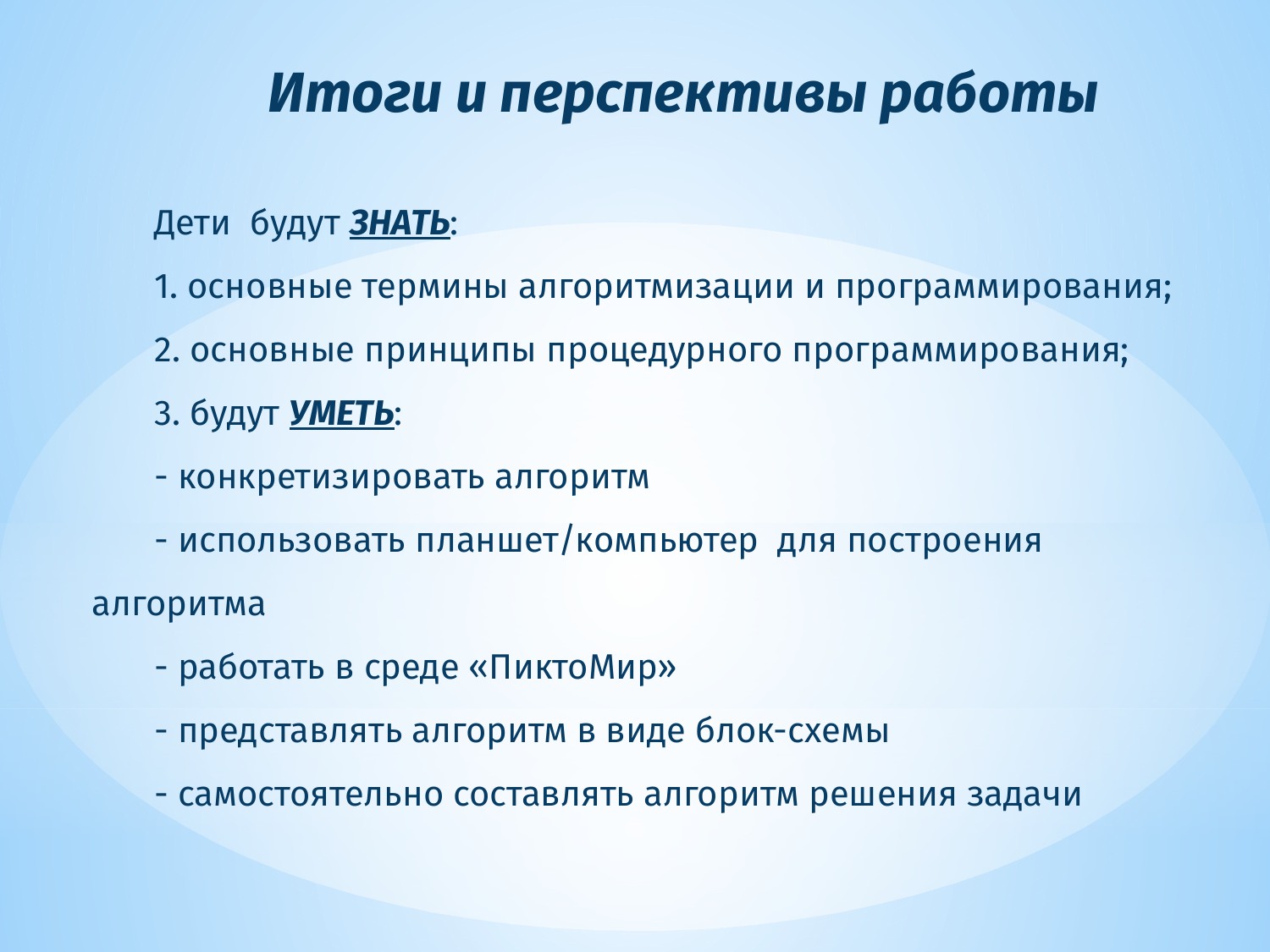

Итоги и перспективы работы
Дети  будут ЗНАТЬ:
1. основные термины алгоритмизации и программирования;
2. основные принципы процедурного программирования;
3. будут УМЕТЬ:
- конкретизировать алгоритм
- использовать планшет/компьютер  для построения  алгоритма
- работать в среде «ПиктоМир»
- представлять алгоритм в виде блок-схемы
- самостоятельно составлять алгоритм решения задачи